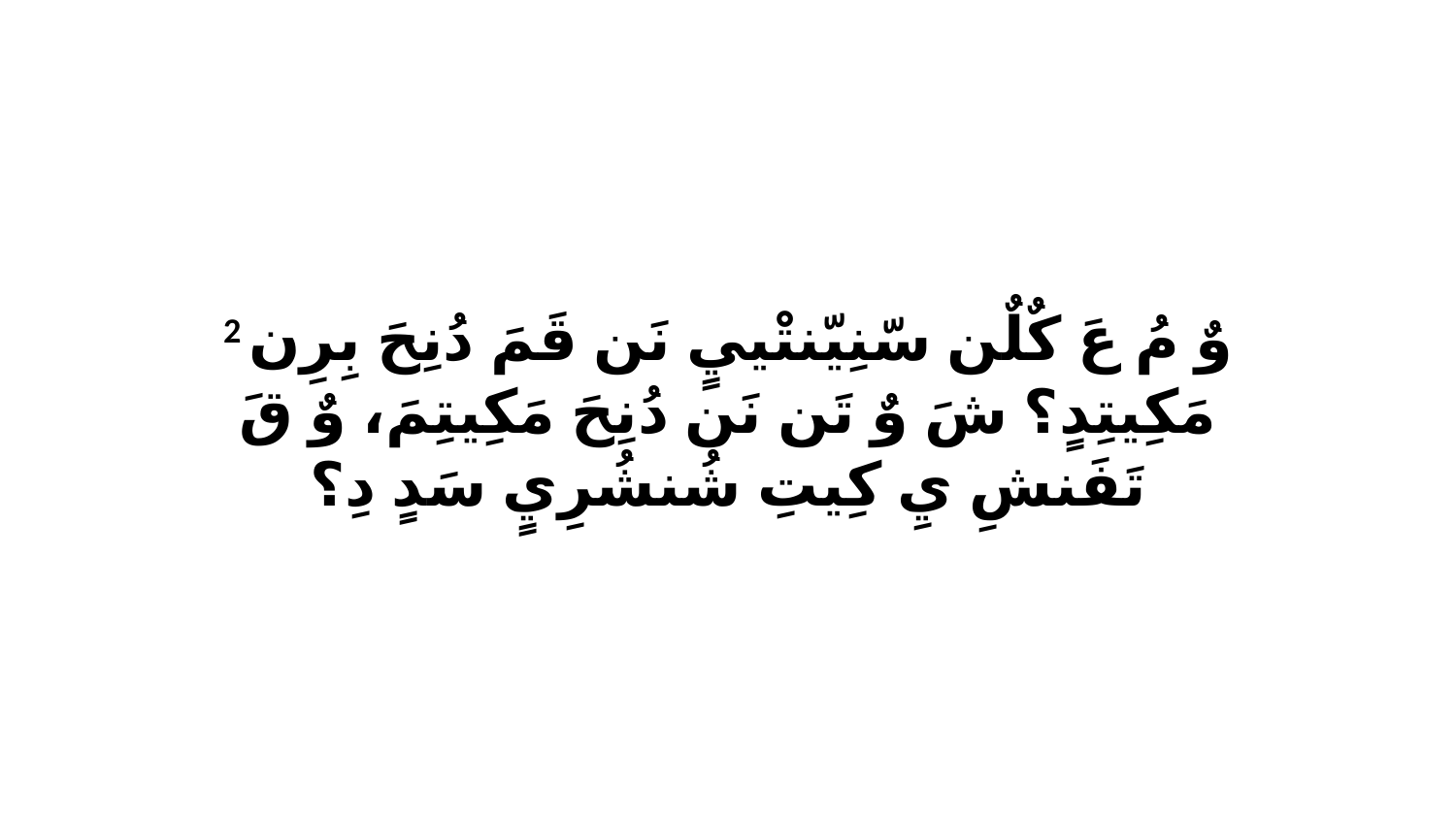

2 وٌ مُ عَ كٌلٌن سّنِيّنتْييٍ نَن قَمَ دُنِحَ بِرِن مَكِيتِدٍ؟ شَ وٌ تَن نَن دُنِحَ مَكِيتِمَ، وٌ قَ تَفَنشِ يِ كِيتِ شُنشُرِيٍ سَدٍ دِ؟